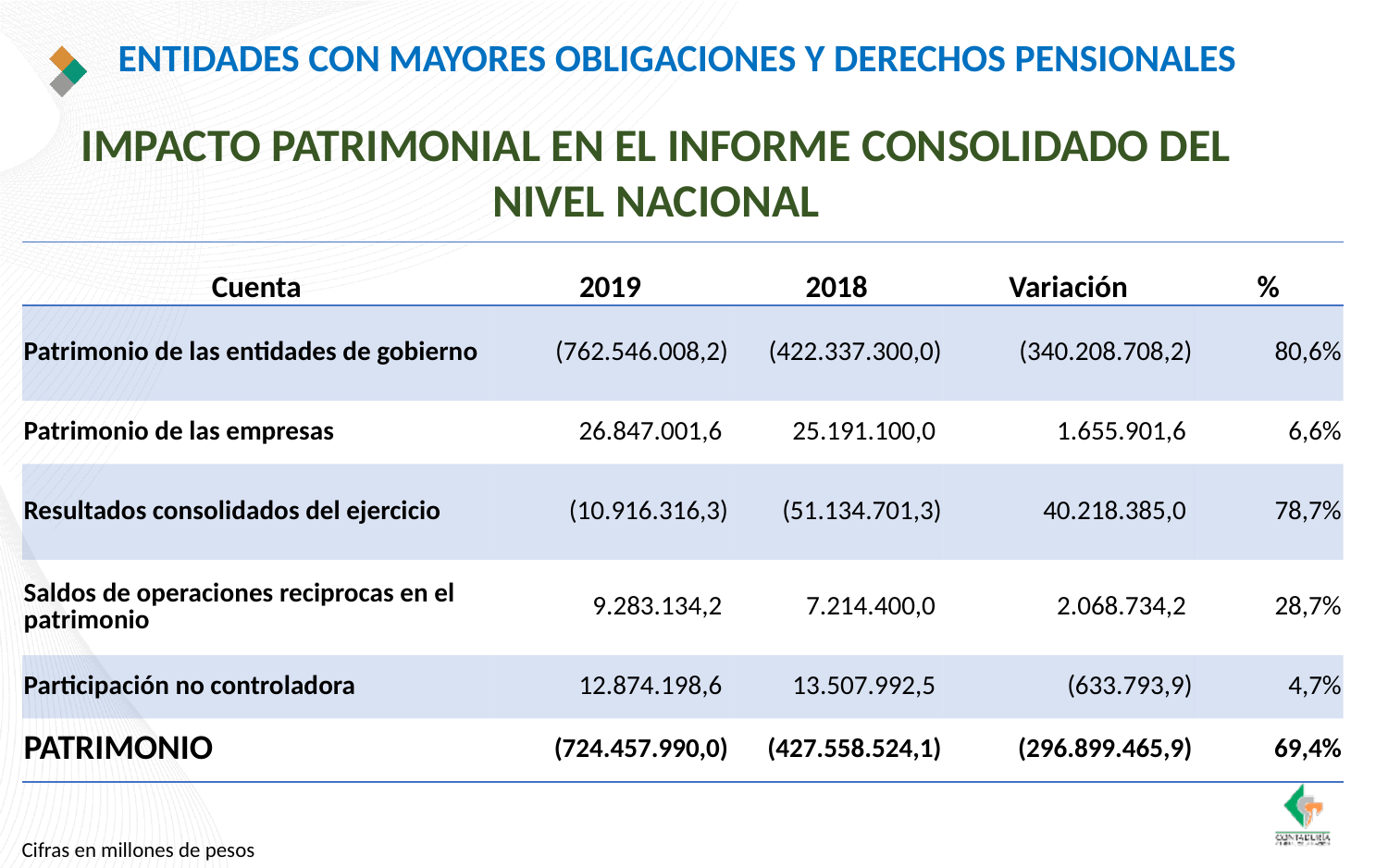

ENTIDADES CON MAYORES OBLIGACIONES Y DERECHOS PENSIONALES
IMPACTO PATRIMONIAL EN EL INFORME CONSOLIDADO DEL NIVEL NACIONAL
| Cuenta | 2019 | 2018 | Variación | % |
| --- | --- | --- | --- | --- |
| Patrimonio de las entidades de gobierno | (762.546.008,2) | (422.337.300,0) | (340.208.708,2) | 80,6% |
| Patrimonio de las empresas | 26.847.001,6 | 25.191.100,0 | 1.655.901,6 | 6,6% |
| Resultados consolidados del ejercicio | (10.916.316,3) | (51.134.701,3) | 40.218.385,0 | 78,7% |
| Saldos de operaciones reciprocas en el patrimonio | 9.283.134,2 | 7.214.400,0 | 2.068.734,2 | 28,7% |
| Participación no controladora | 12.874.198,6 | 13.507.992,5 | (633.793,9) | 4,7% |
| PATRIMONIO | (724.457.990,0) | (427.558.524,1) | (296.899.465,9) | 69,4% |
Cifras en millones de pesos